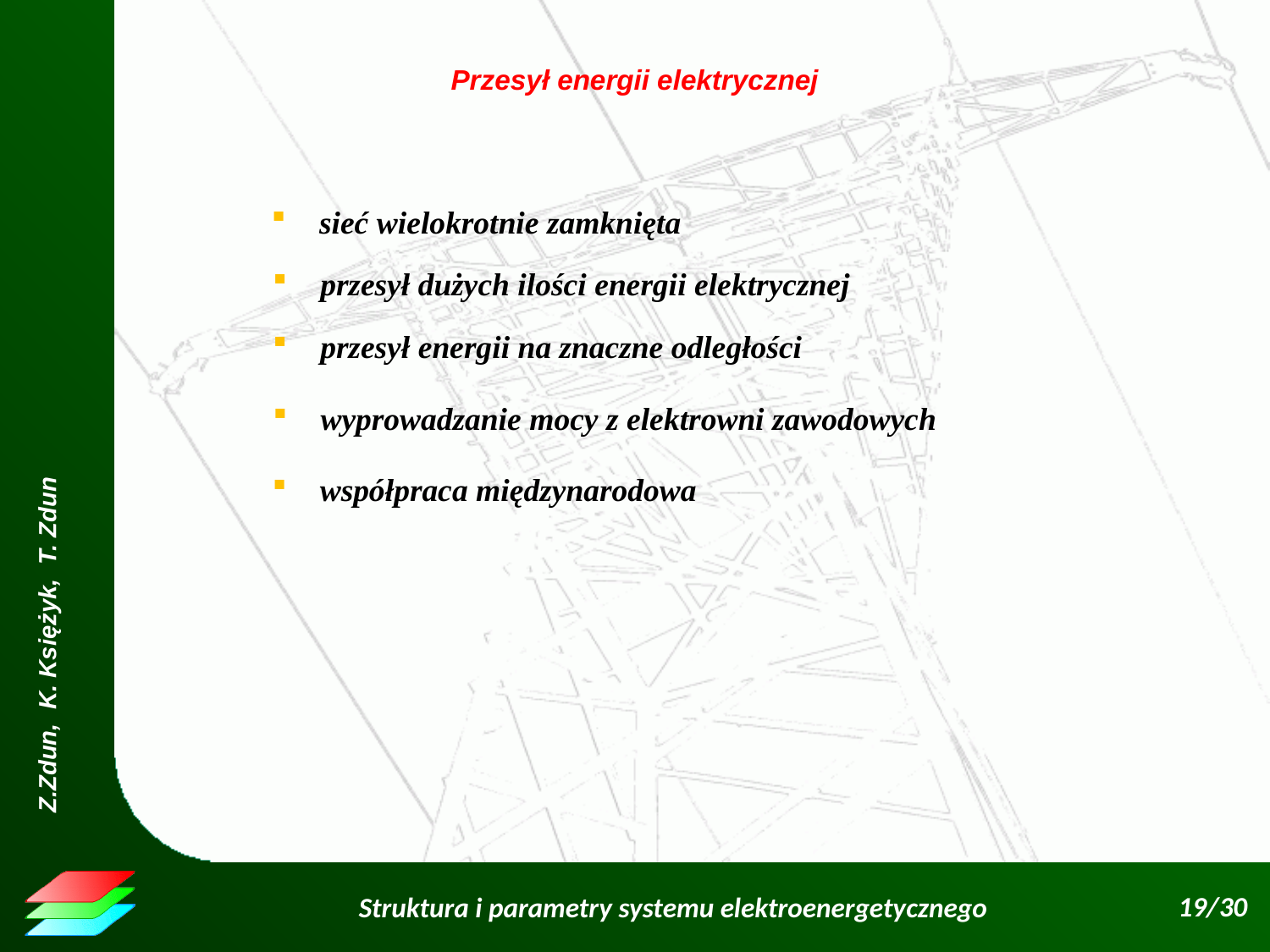

Przesył energii elektrycznej
sieć wielokrotnie zamknięta
przesył dużych ilości energii elektrycznej
przesył energii na znaczne odległości
wyprowadzanie mocy z elektrowni zawodowych
współpraca międzynarodowa